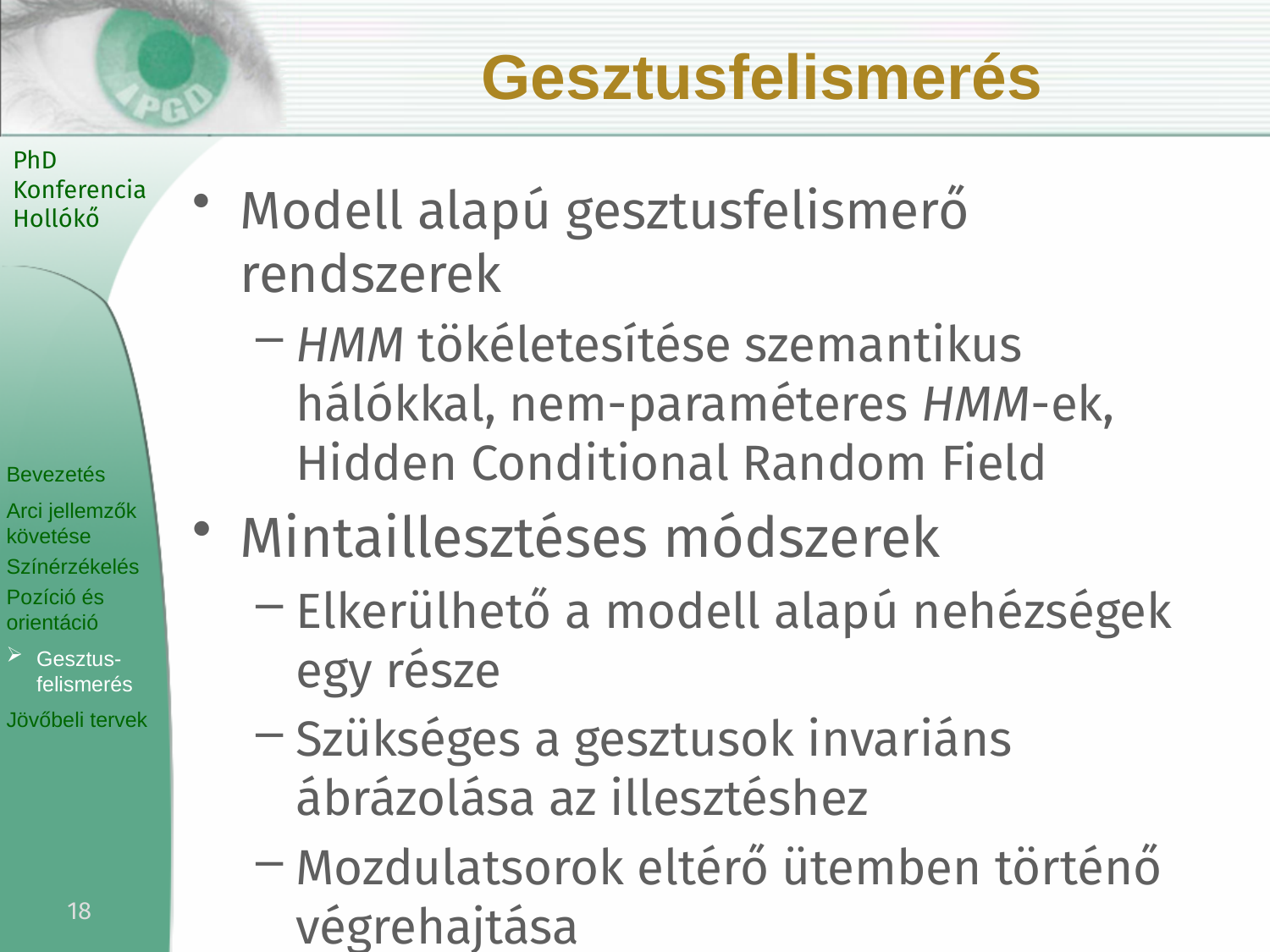

# Gesztusfelismerés
Modell alapú gesztusfelismerő rendszerek
HMM tökéletesítése szemantikus hálókkal, nem-paraméteres HMM-ek, Hidden Conditional Random Field
Mintaillesztéses módszerek
Elkerülhető a modell alapú nehézségek egy része
Szükséges a gesztusok invariáns ábrázolása az illesztéshez
Mozdulatsorok eltérő ütemben történő végrehajtása

18